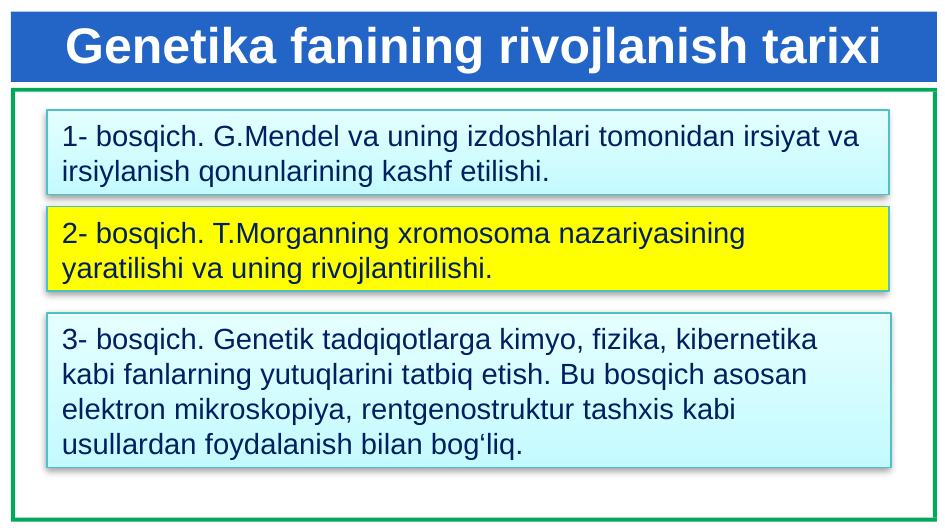

Genetika fanining rivojlanish tarixi
1- bosqich. G.Mendel va uning izdoshlari tomonidan irsiyat va irsiylanish qonunlarining kashf etilishi.

2- bosqich. T.Morganning xromosoma nazariyasining yaratilishi va uning rivojlantirilishi.
3- bosqich. Genetik tadqiqotlarga kimyo, fizika, kibernetika kabi fanlarning yutuqlarini tatbiq etish. Bu bosqich asosan elektron mikroskopiya, rentgenostruktur tashxis kabi usullardan foydalanish bilan bog‘liq.